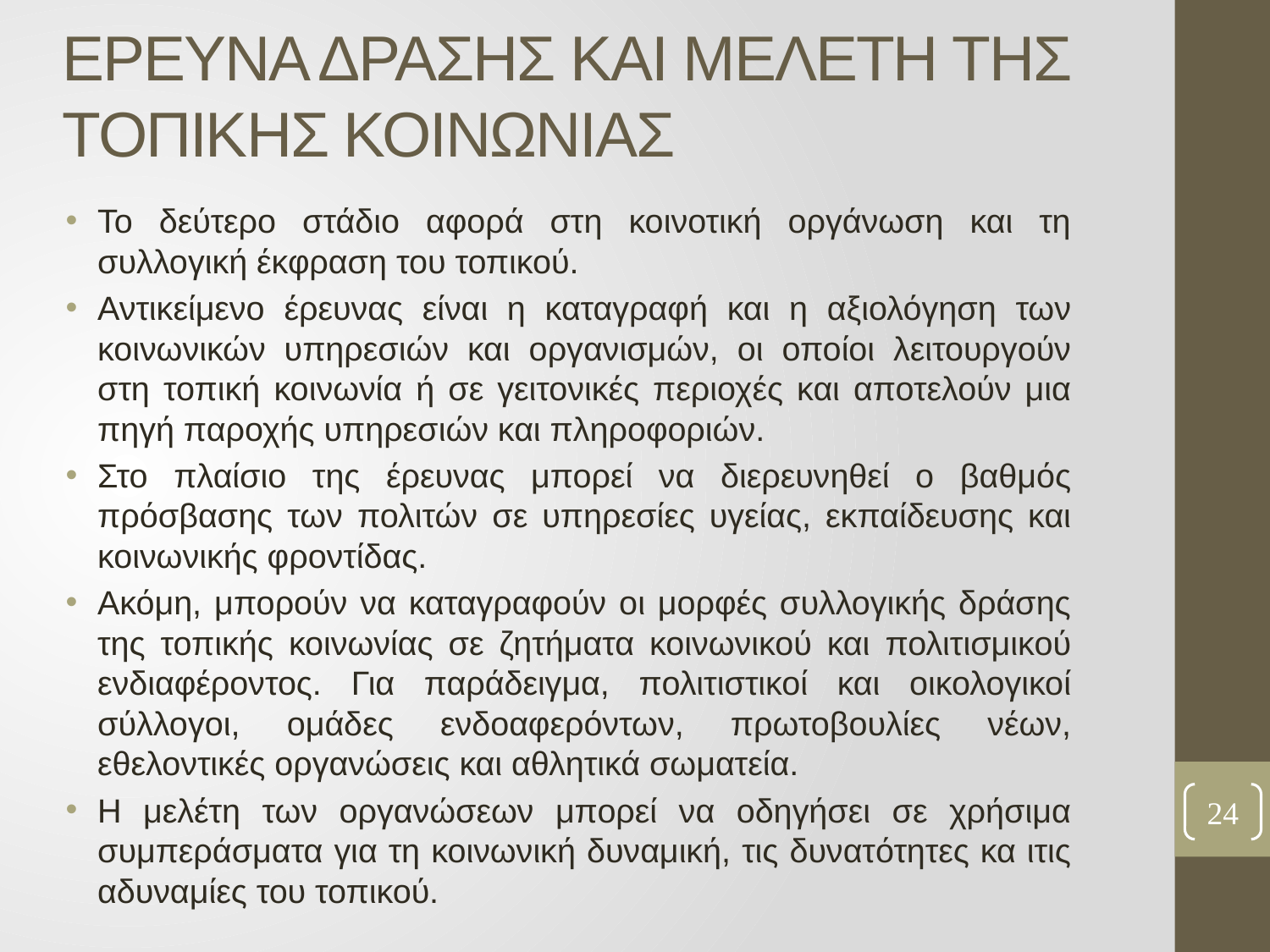

# ΕΡΕΥΝΑ ΔΡΑΣΗΣ ΚΑΙ ΜΕΛΕΤΗ ΤΗΣ ΤΟΠΙΚΗΣ ΚΟΙΝΩΝΙΑΣ
Το δεύτερο στάδιο αφορά στη κοινοτική οργάνωση και τη συλλογική έκφραση του τοπικού.
Αντικείμενο έρευνας είναι η καταγραφή και η αξιολόγηση των κοινωνικών υπηρεσιών και οργανισμών, οι οποίοι λειτουργούν στη τοπική κοινωνία ή σε γειτονικές περιοχές και αποτελούν μια πηγή παροχής υπηρεσιών και πληροφοριών.
Στο πλαίσιο της έρευνας μπορεί να διερευνηθεί ο βαθμός πρόσβασης των πολιτών σε υπηρεσίες υγείας, εκπαίδευσης και κοινωνικής φροντίδας.
Ακόμη, μπορούν να καταγραφούν οι μορφές συλλογικής δράσης της τοπικής κοινωνίας σε ζητήματα κοινωνικού και πολιτισμικού ενδιαφέροντος. Για παράδειγμα, πολιτιστικοί και οικολογικοί σύλλογοι, ομάδες ενδοαφερόντων, πρωτοβουλίες νέων, εθελοντικές οργανώσεις και αθλητικά σωματεία.
Η μελέτη των οργανώσεων μπορεί να οδηγήσει σε χρήσιμα συμπεράσματα για τη κοινωνική δυναμική, τις δυνατότητες κα ιτις αδυναμίες του τοπικού.
24